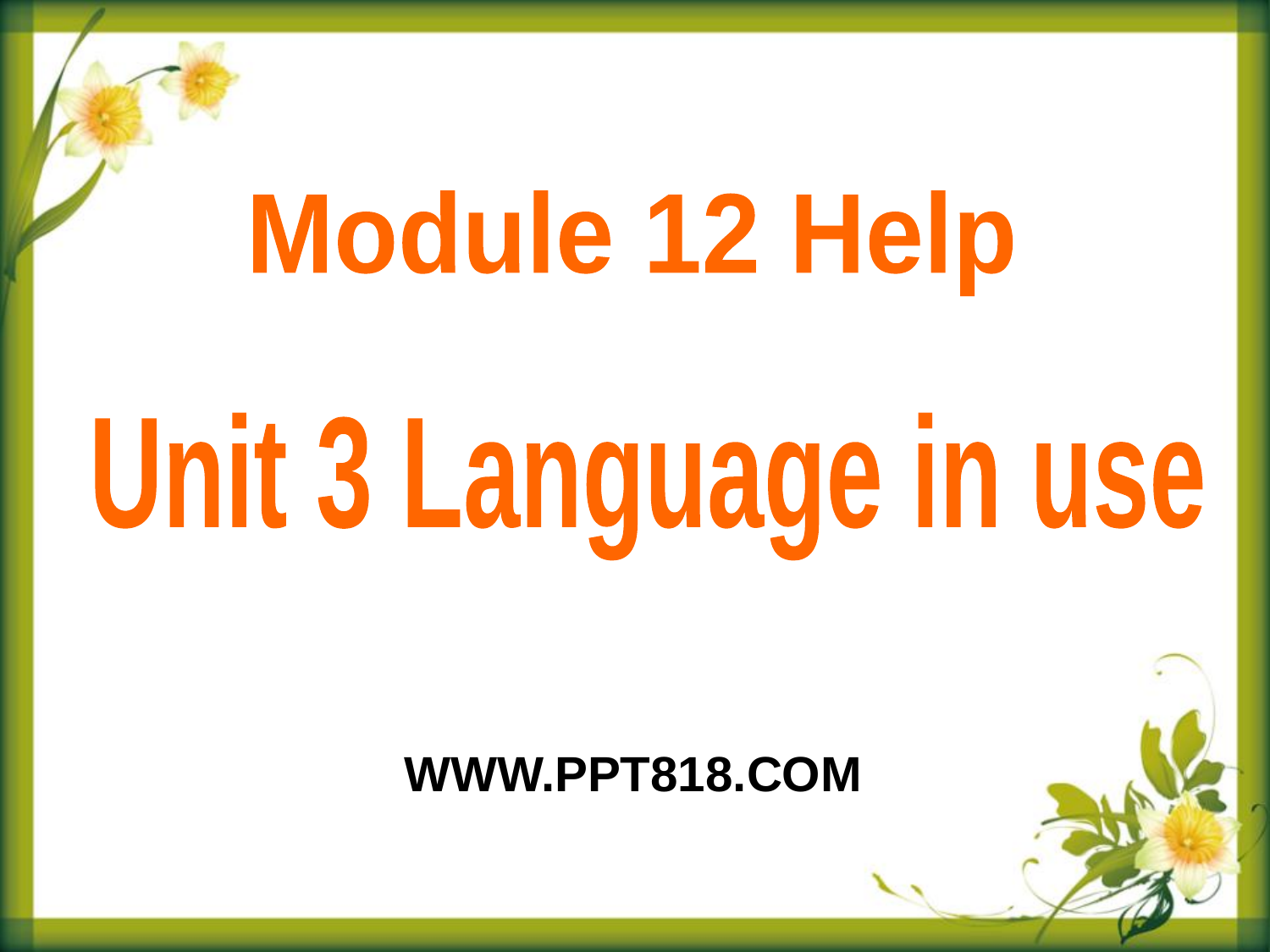

Module 12 Help
Unit 3 Language in use
WWW.PPT818.COM